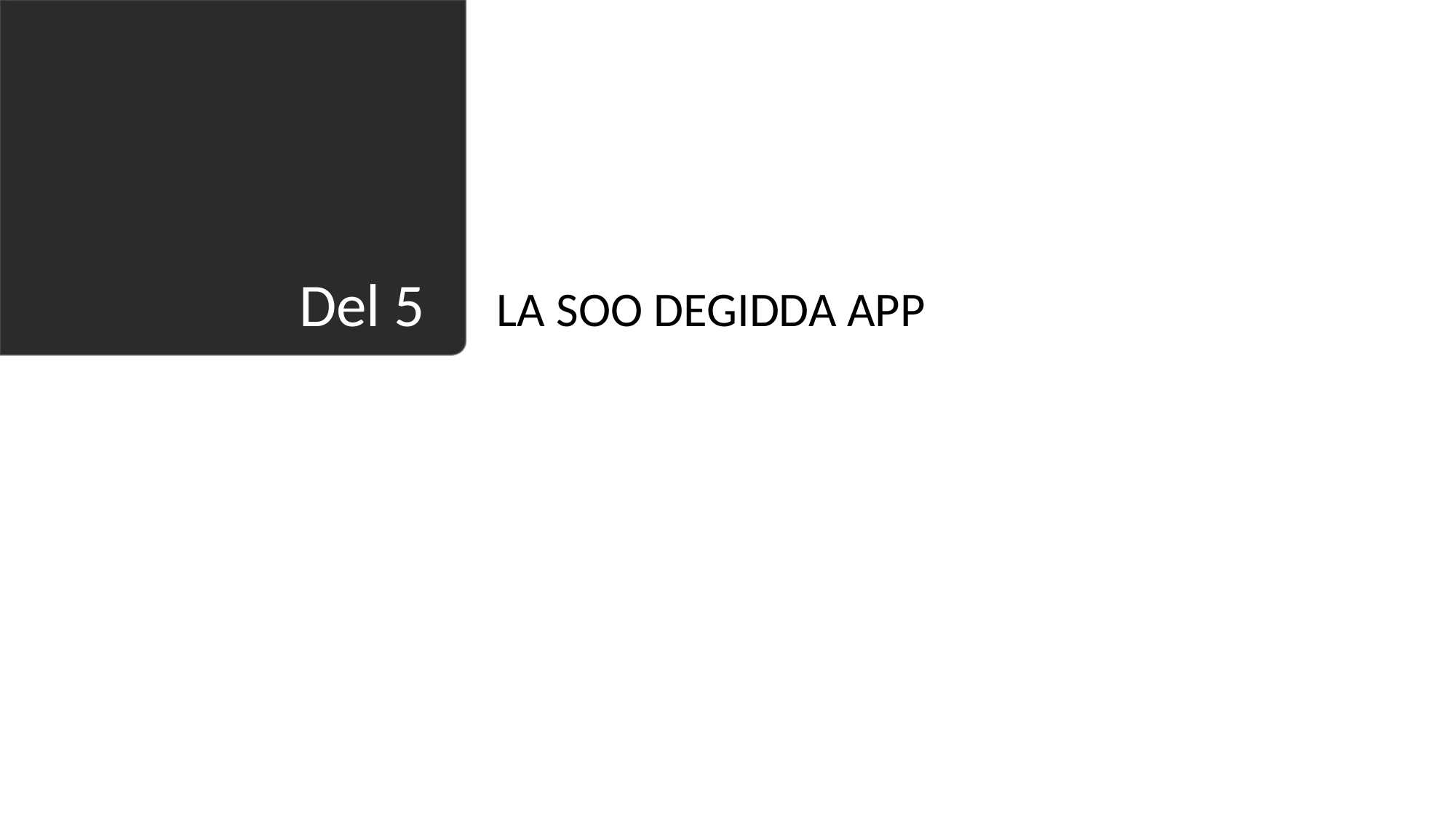

LA SOO DEGIDDA APP
# Del 5